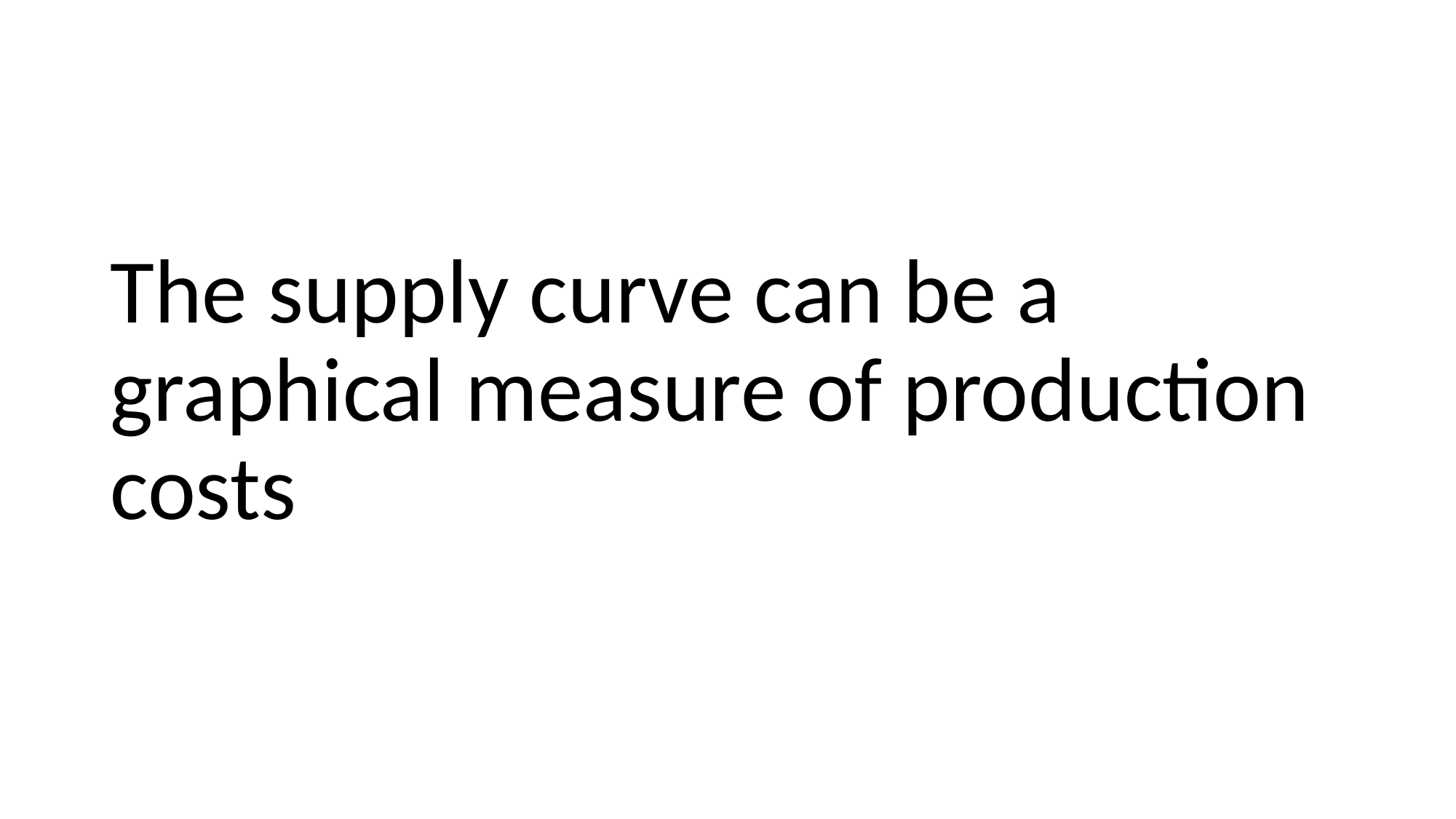

# The supply curve can be a graphical measure of production costs